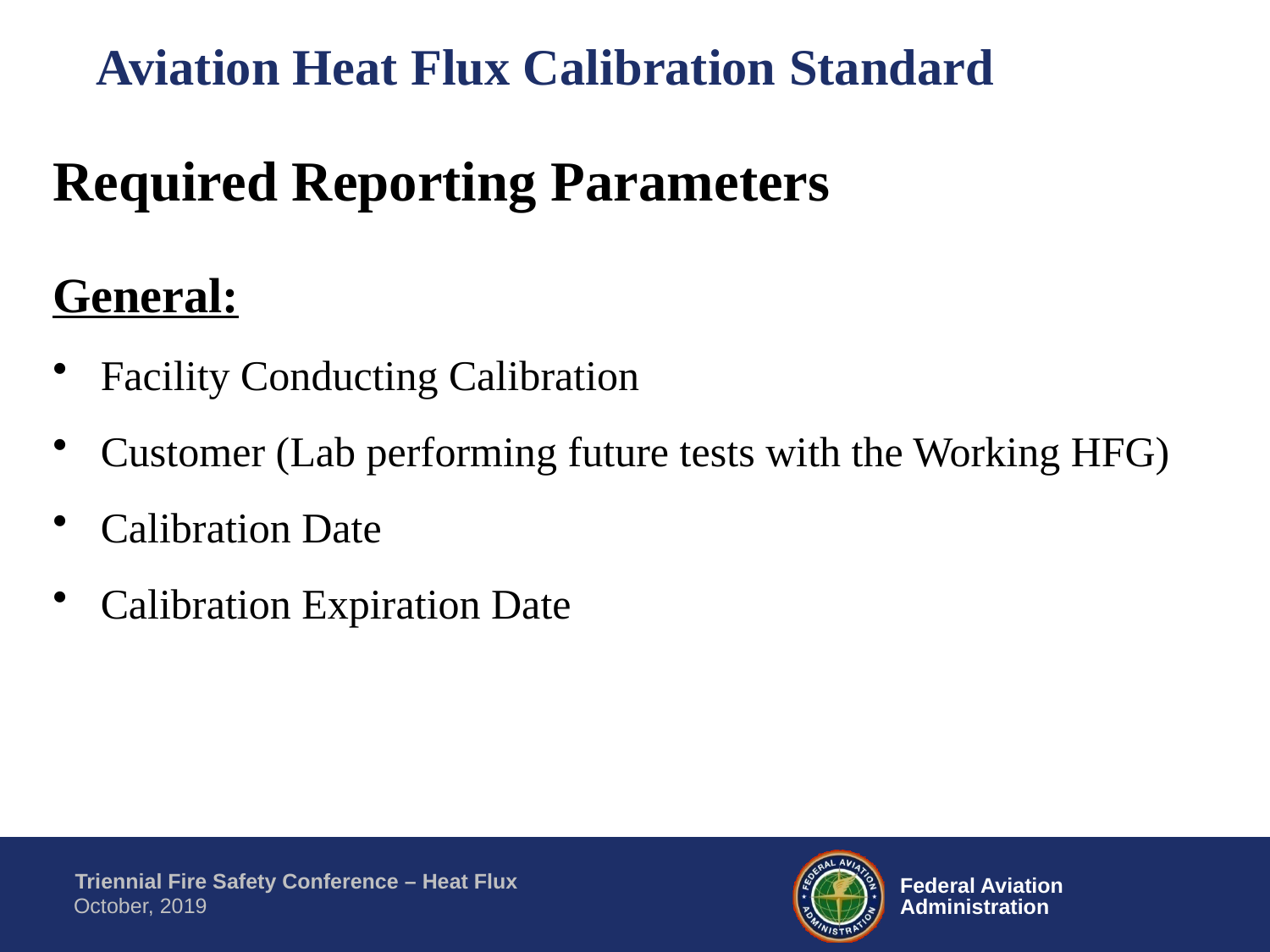

Aviation Heat Flux Calibration Standard
Required Reporting Parameters

General:
Facility Conducting Calibration
Customer (Lab performing future tests with the Working HFG)
Calibration Date
Calibration Expiration Date